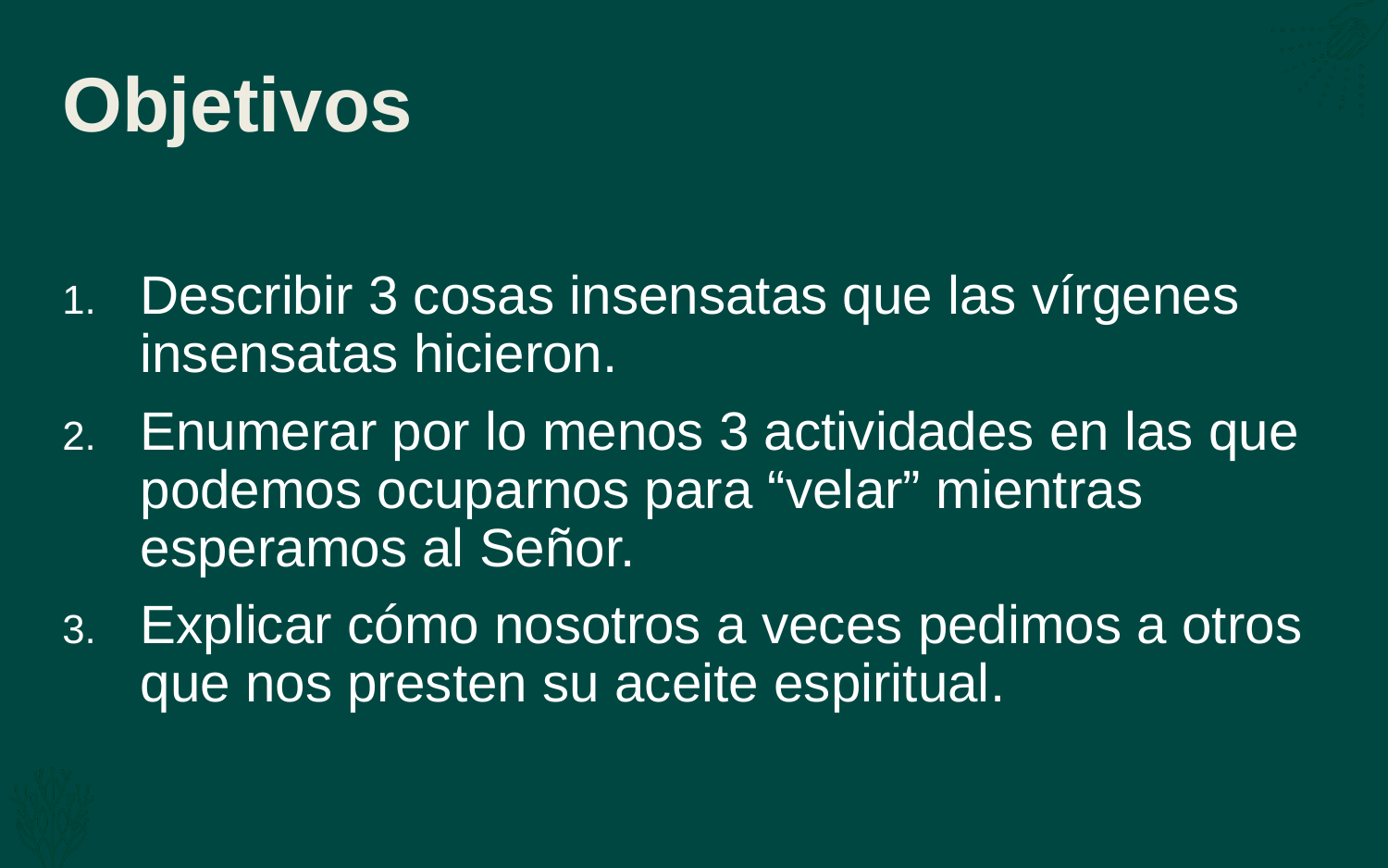

# Objetivos
Describir 3 cosas insensatas que las vírgenes insensatas hicieron.
Enumerar por lo menos 3 actividades en las que podemos ocuparnos para “velar” mientras esperamos al Señor.
Explicar cómo nosotros a veces pedimos a otros que nos presten su aceite espiritual.